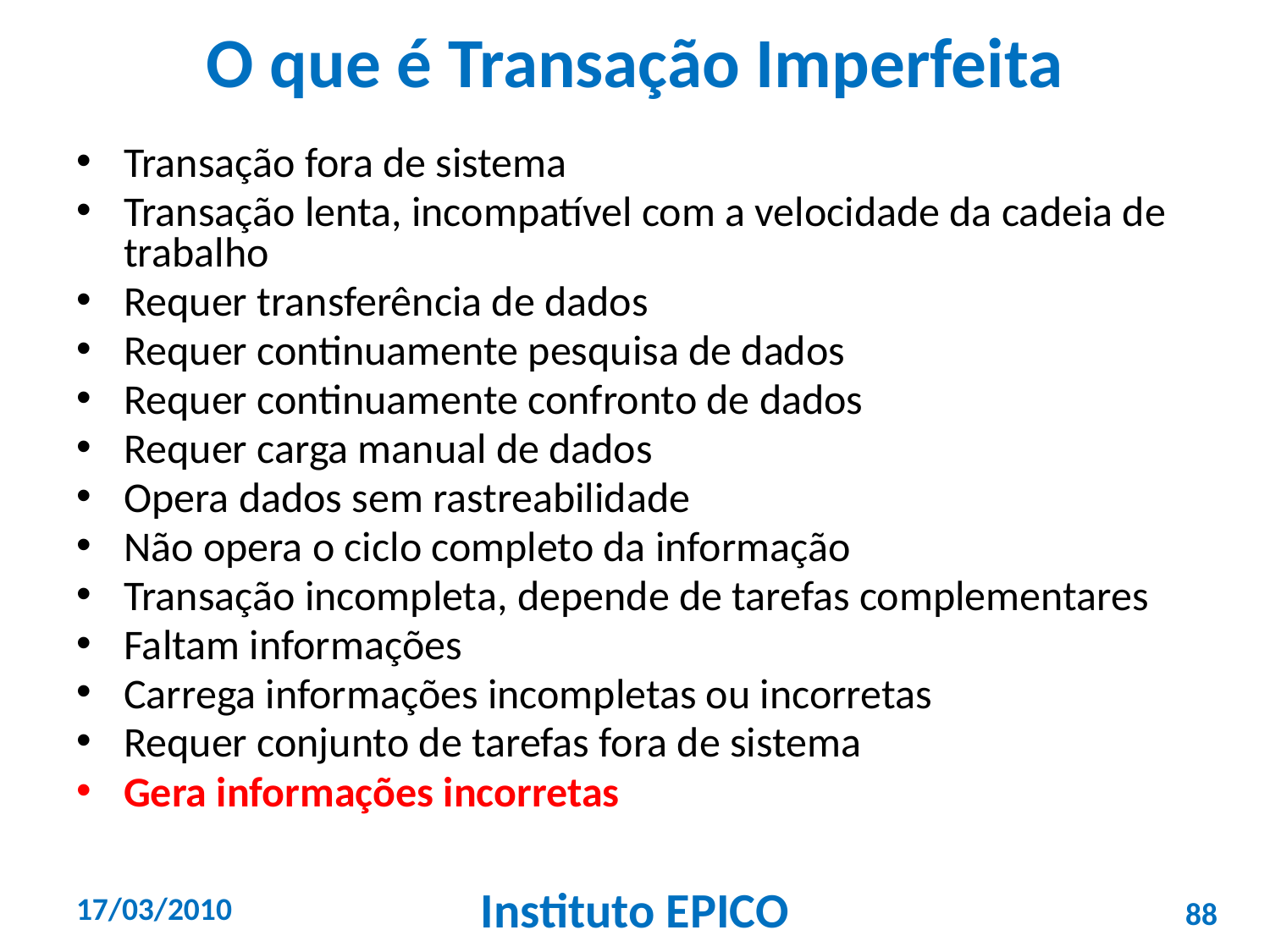

# O que é Transação Imperfeita
Transação fora de sistema
Transação lenta, incompatível com a velocidade da cadeia de trabalho
Requer transferência de dados
Requer continuamente pesquisa de dados
Requer continuamente confronto de dados
Requer carga manual de dados
Opera dados sem rastreabilidade
Não opera o ciclo completo da informação
Transação incompleta, depende de tarefas complementares
Faltam informações
Carrega informações incompletas ou incorretas
Requer conjunto de tarefas fora de sistema
Gera informações incorretas
88
17/03/2010
Instituto EPICO